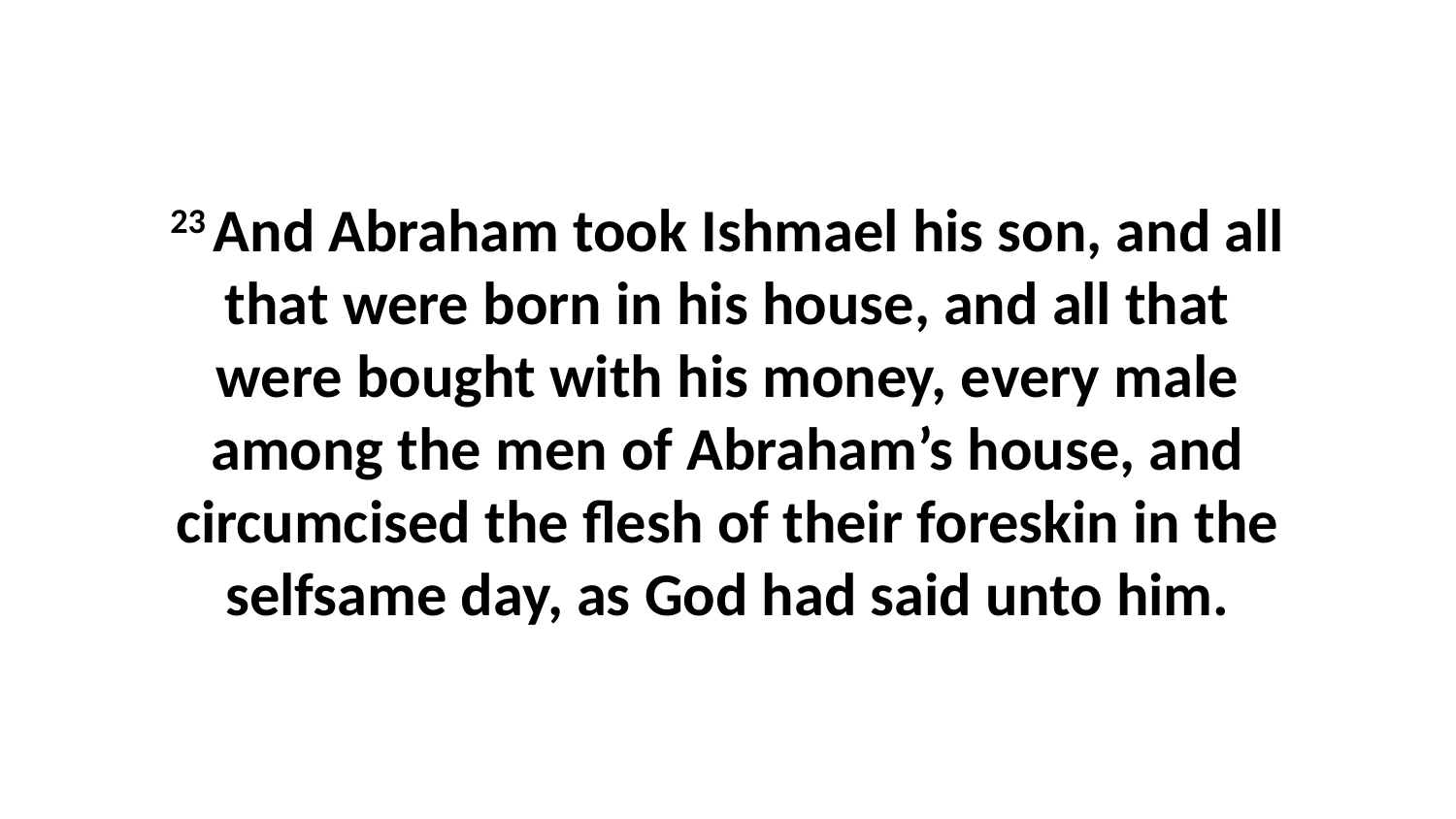

23 And Abraham took Ishmael his son, and all that were born in his house, and all that were bought with his money, every male among the men of Abraham’s house, and circumcised the flesh of their foreskin in the selfsame day, as God had said unto him.